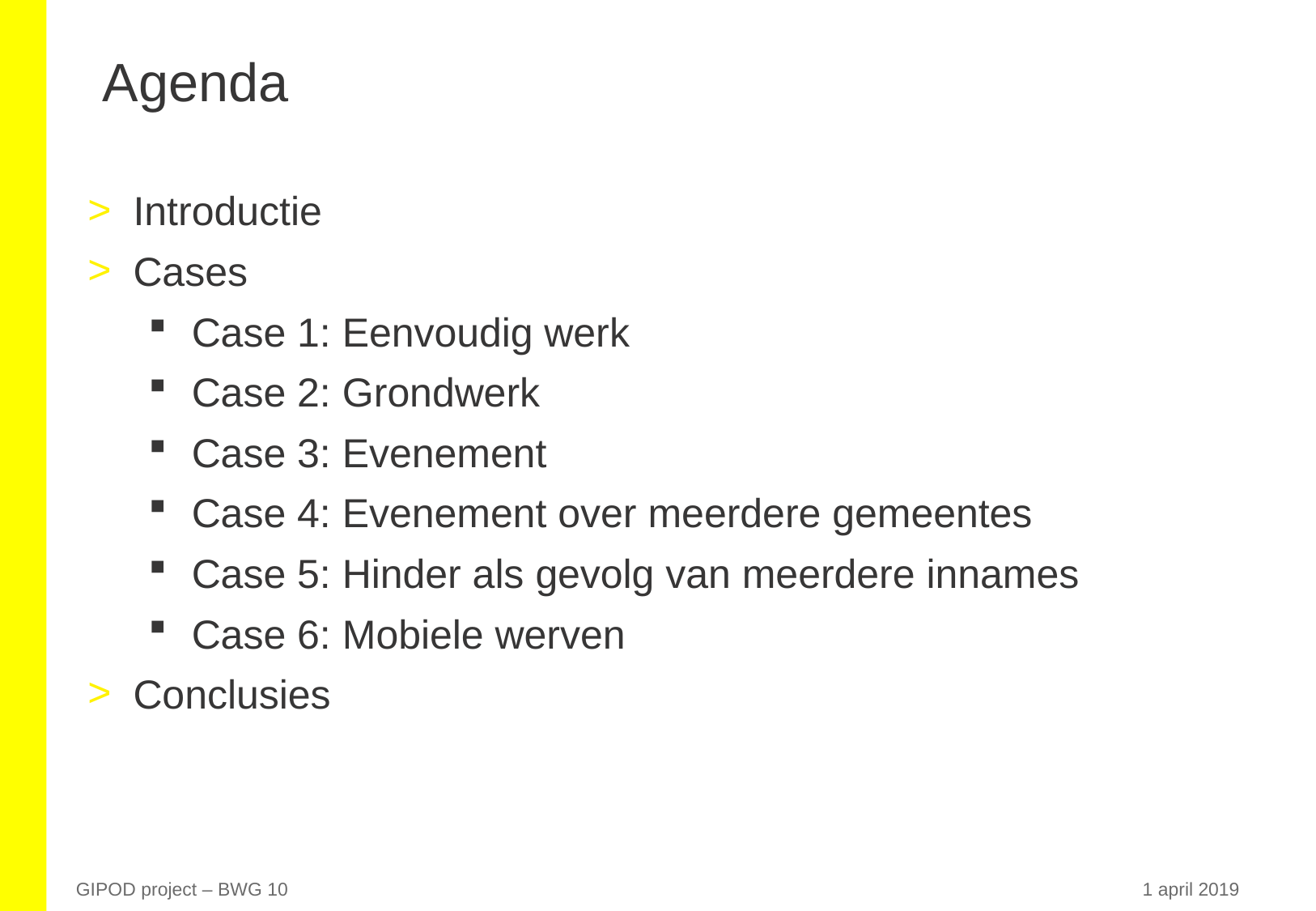

# Agenda
Introductie
Cases
Case 1: Eenvoudig werk
Case 2: Grondwerk
Case 3: Evenement
Case 4: Evenement over meerdere gemeentes
Case 5: Hinder als gevolg van meerdere innames
Case 6: Mobiele werven
Conclusies

GIPOD project – BWG 10
1 april 2019